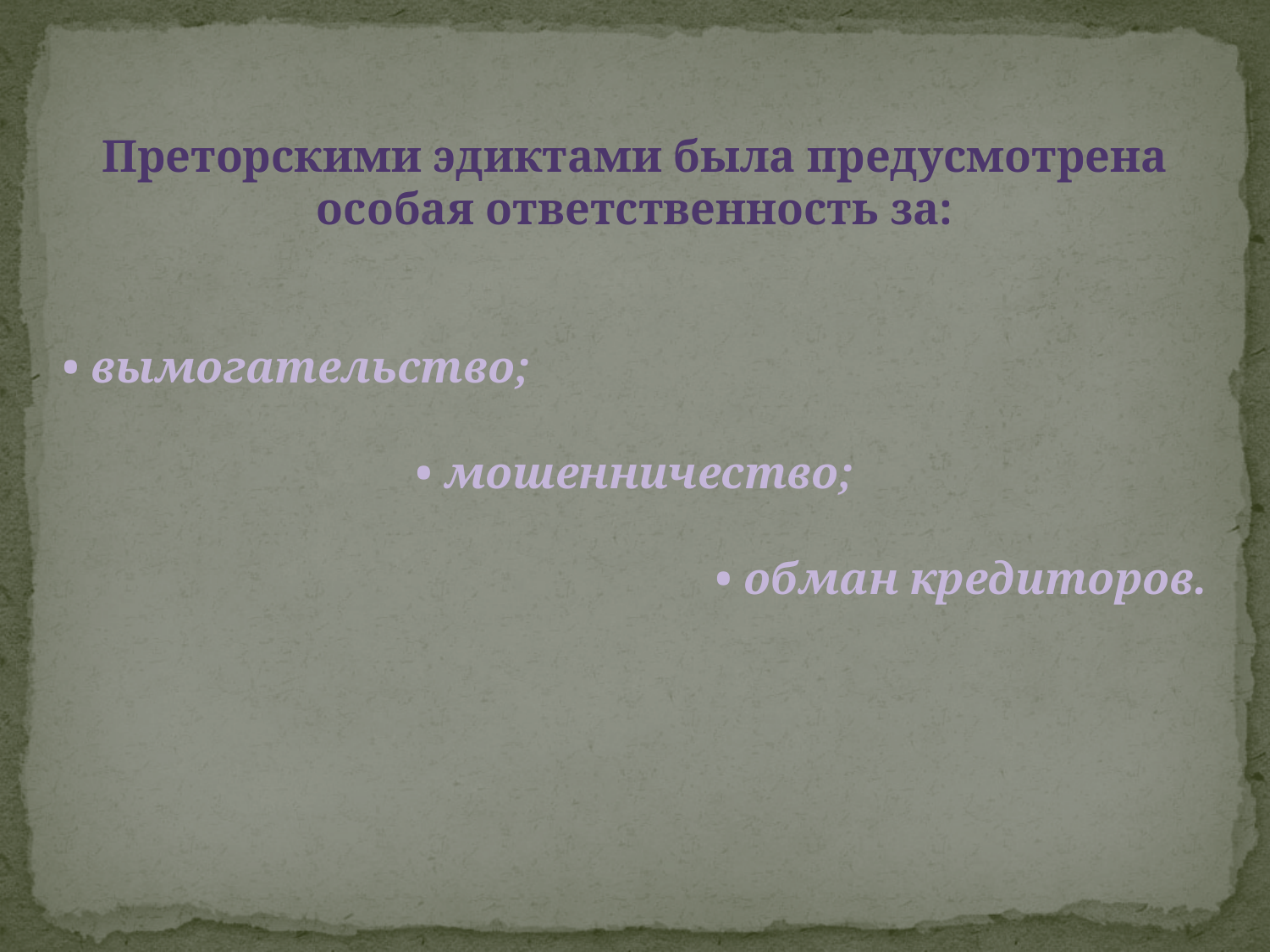

Преторскими эдиктами была предусмотрена
особая ответственность за:

• вымогательство;

• мошенничество;

• обман кредиторов.